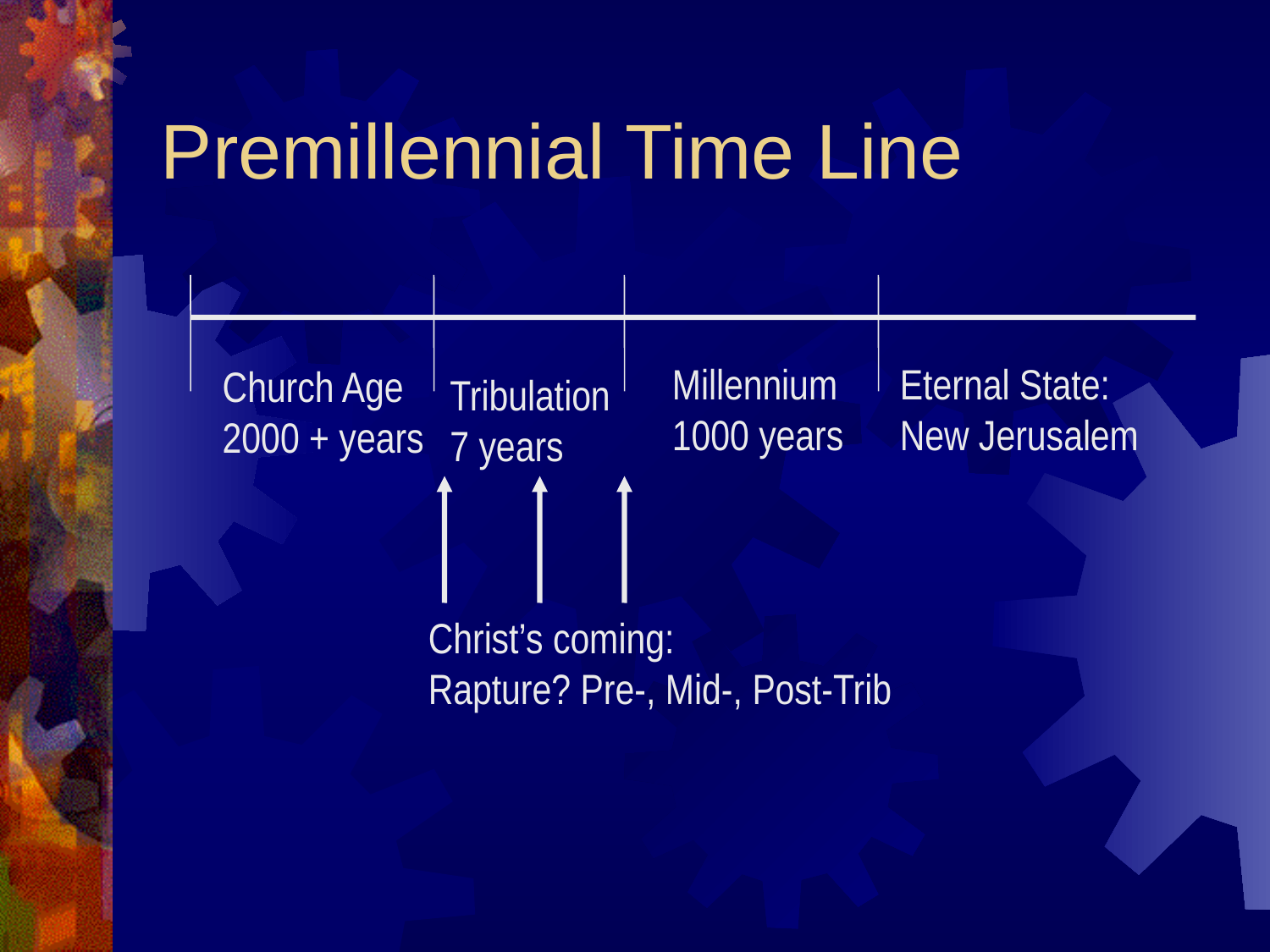

# Premillennial Time Line

Millennium
1000 years
Eternal State:
New Jerusalem
Church Age
2000 + years
Tribulation
7 years

Christ’s coming:
Rapture? Pre-, Mid-, Post-Trib